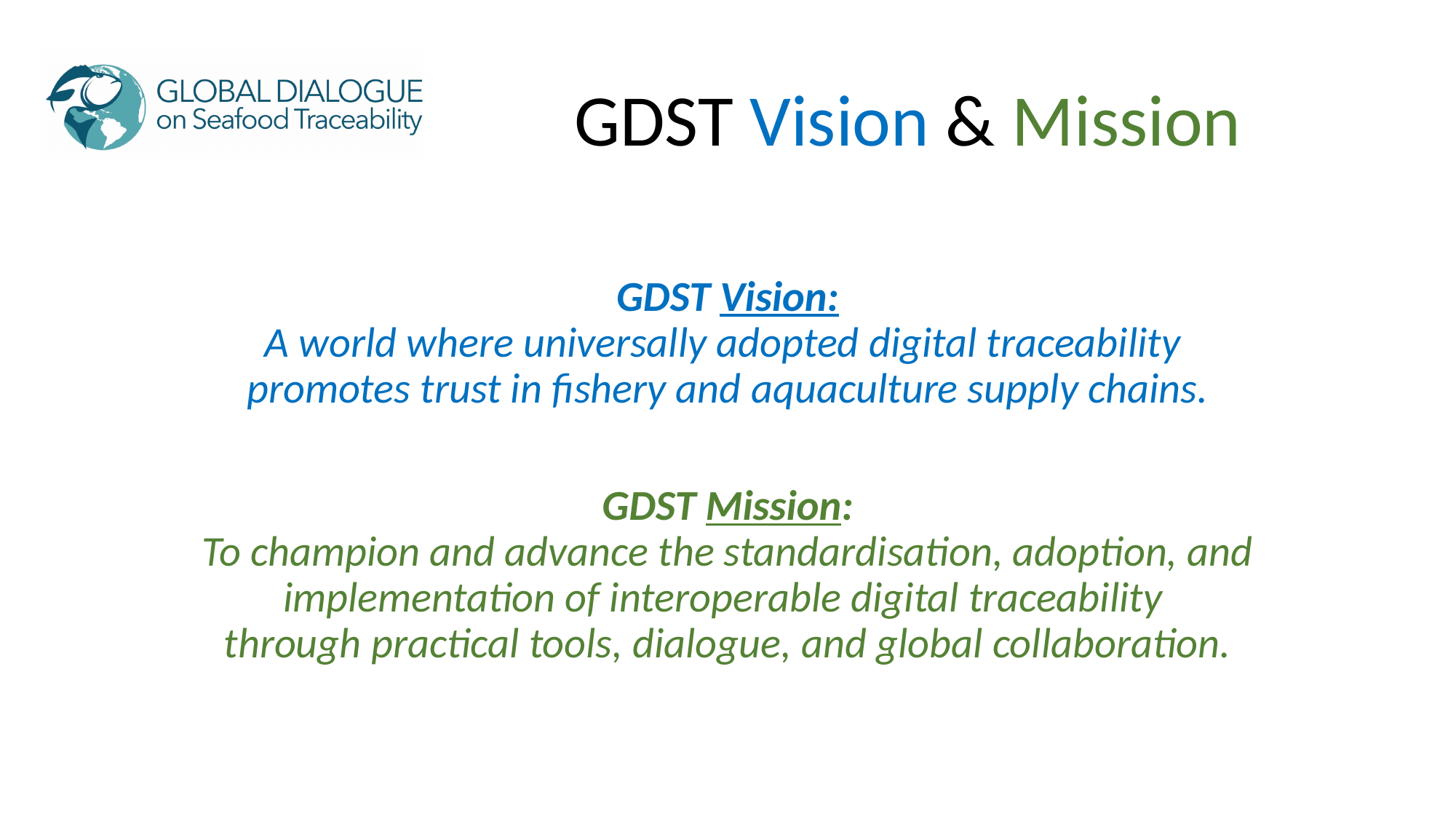

# GDST Vision & Mission

GDST Vision:
A world where universally adopted digital traceability
promotes trust in fishery and aquaculture supply chains.

GDST Mission:
To champion and advance the standardisation, adoption, and implementation of interoperable digital traceability
through practical tools, dialogue, and global collaboration.